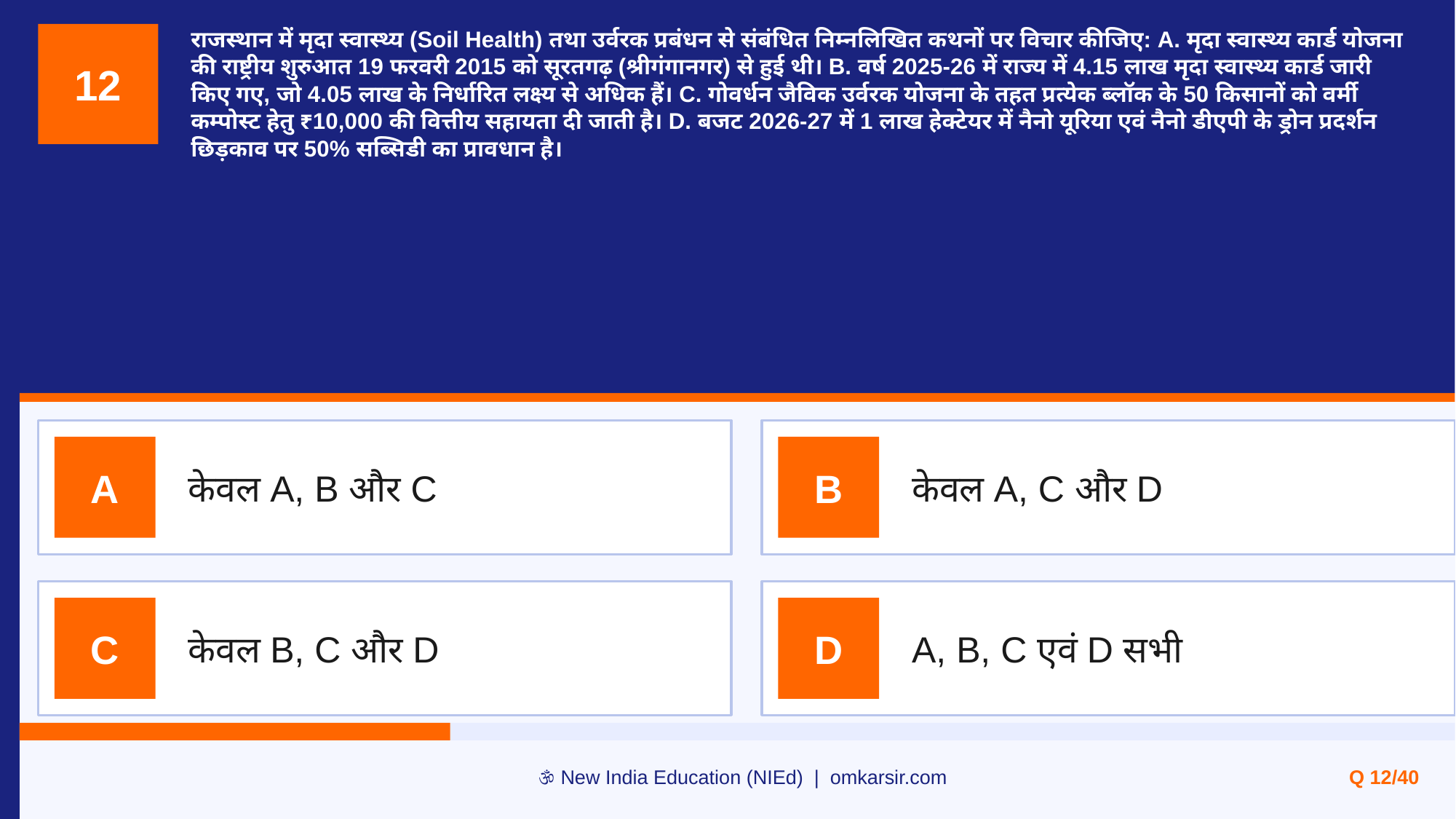

राजस्थान में मृदा स्वास्थ्य (Soil Health) तथा उर्वरक प्रबंधन से संबंधित निम्नलिखित कथनों पर विचार कीजिए: A. मृदा स्वास्थ्य कार्ड योजना की राष्ट्रीय शुरुआत 19 फरवरी 2015 को सूरतगढ़ (श्रीगंगानगर) से हुई थी। B. वर्ष 2025-26 में राज्य में 4.15 लाख मृदा स्वास्थ्य कार्ड जारी किए गए, जो 4.05 लाख के निर्धारित लक्ष्य से अधिक हैं। C. गोवर्धन जैविक उर्वरक योजना के तहत प्रत्येक ब्लॉक के 50 किसानों को वर्मी कम्पोस्ट हेतु ₹10,000 की वित्तीय सहायता दी जाती है। D. बजट 2026-27 में 1 लाख हेक्टेयर में नैनो यूरिया एवं नैनो डीएपी के ड्रोन प्रदर्शन छिड़काव पर 50% सब्सिडी का प्रावधान है।
12

केवल A, B और C
केवल A, C और D
A
B

केवल B, C और D
A, B, C एवं D सभी
C
D

🕉️ New India Education (NIEd)  |  omkarsir.com
Q 12/40